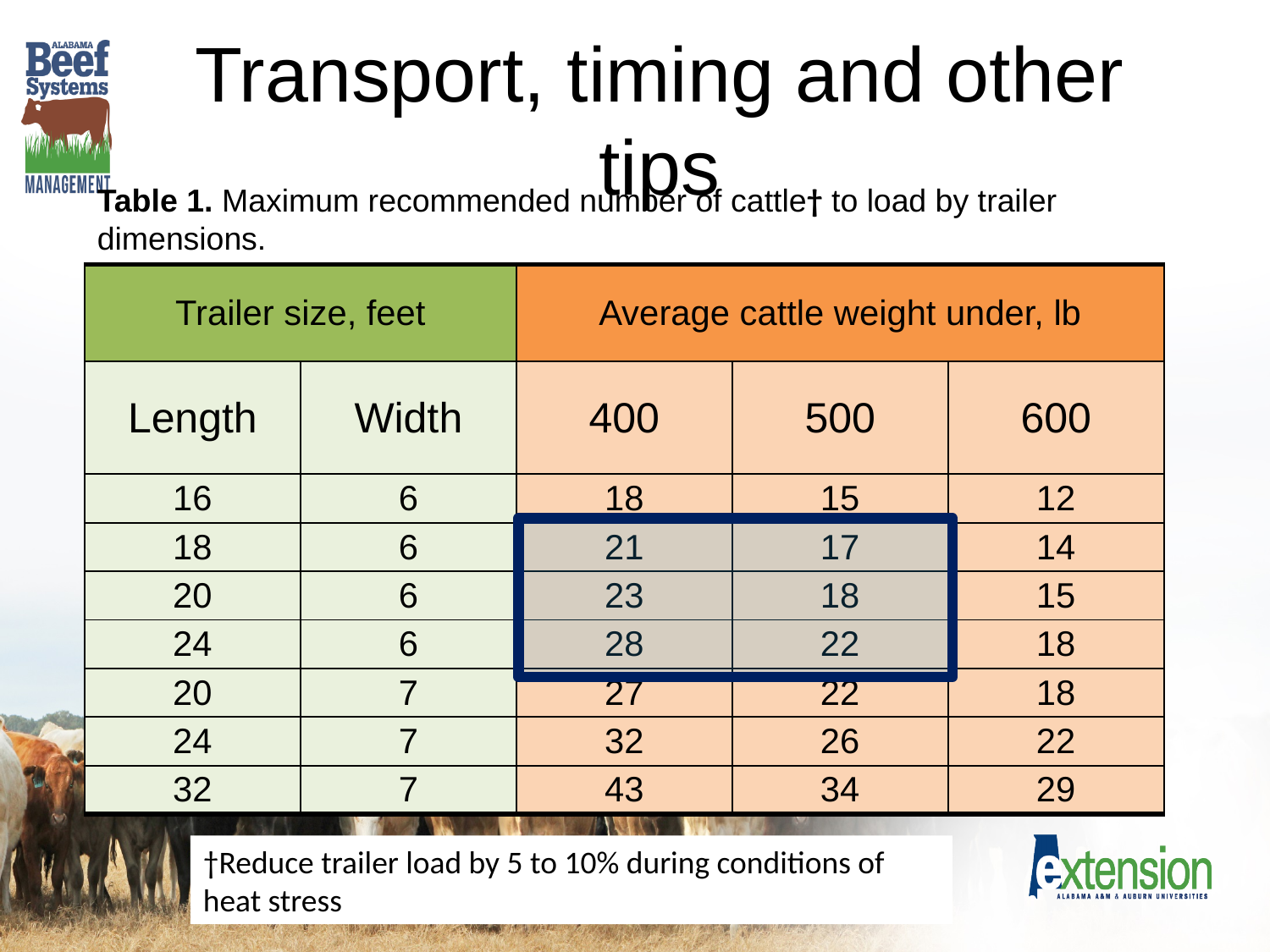

# Transport, timing and other tips
Table 1. Maximum recommended number of cattle† to load by trailer dimensions.
| Trailer size, feet |  | Average cattle weight under, lb |  |  |
| --- | --- | --- | --- | --- |
| Length | Width | 400 | 500 | 600 |
| 16 | 6 | 18 | 15 | 12 |
| 18 | 6 | 21 | 17 | 14 |
| 20 | 6 | 23 | 18 | 15 |
| 24 | 6 | 28 | 22 | 18 |
| 20 | 7 | 27 | 22 | 18 |
| 24 | 7 | 32 | 26 | 22 |
| 32 | 7 | 43 | 34 | 29 |

†Reduce trailer load by 5 to 10% during conditions of heat stress